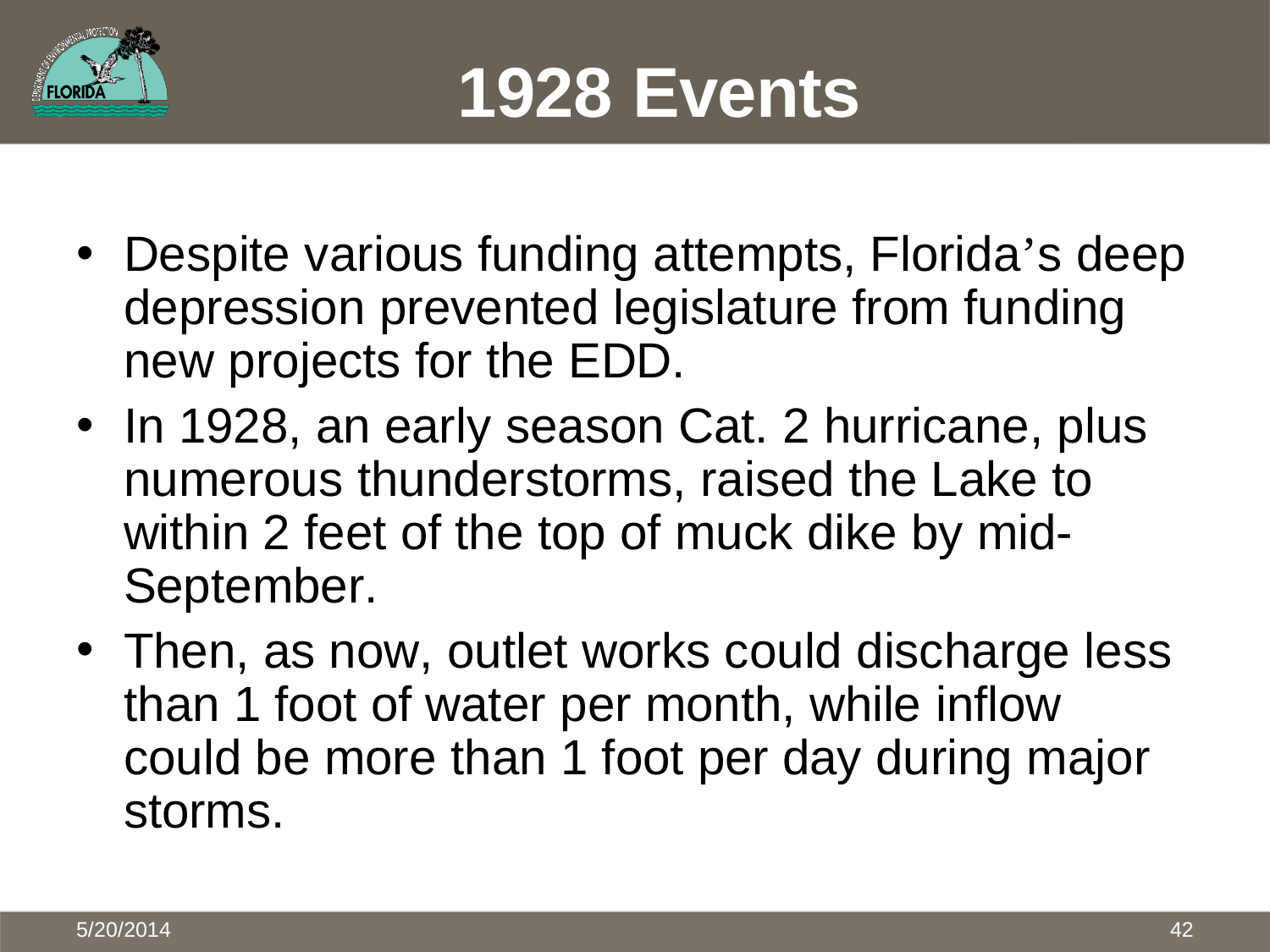

# 1928 Events
Despite various funding attempts, Florida’s deep depression prevented legislature from funding new projects for the EDD.
In 1928, an early season Cat. 2 hurricane, plus numerous thunderstorms, raised the Lake to within 2 feet of the top of muck dike by mid- September.
Then, as now, outlet works could discharge less than 1 foot of water per month, while inflow could be more than 1 foot per day during major storms.
42
5/20/2014